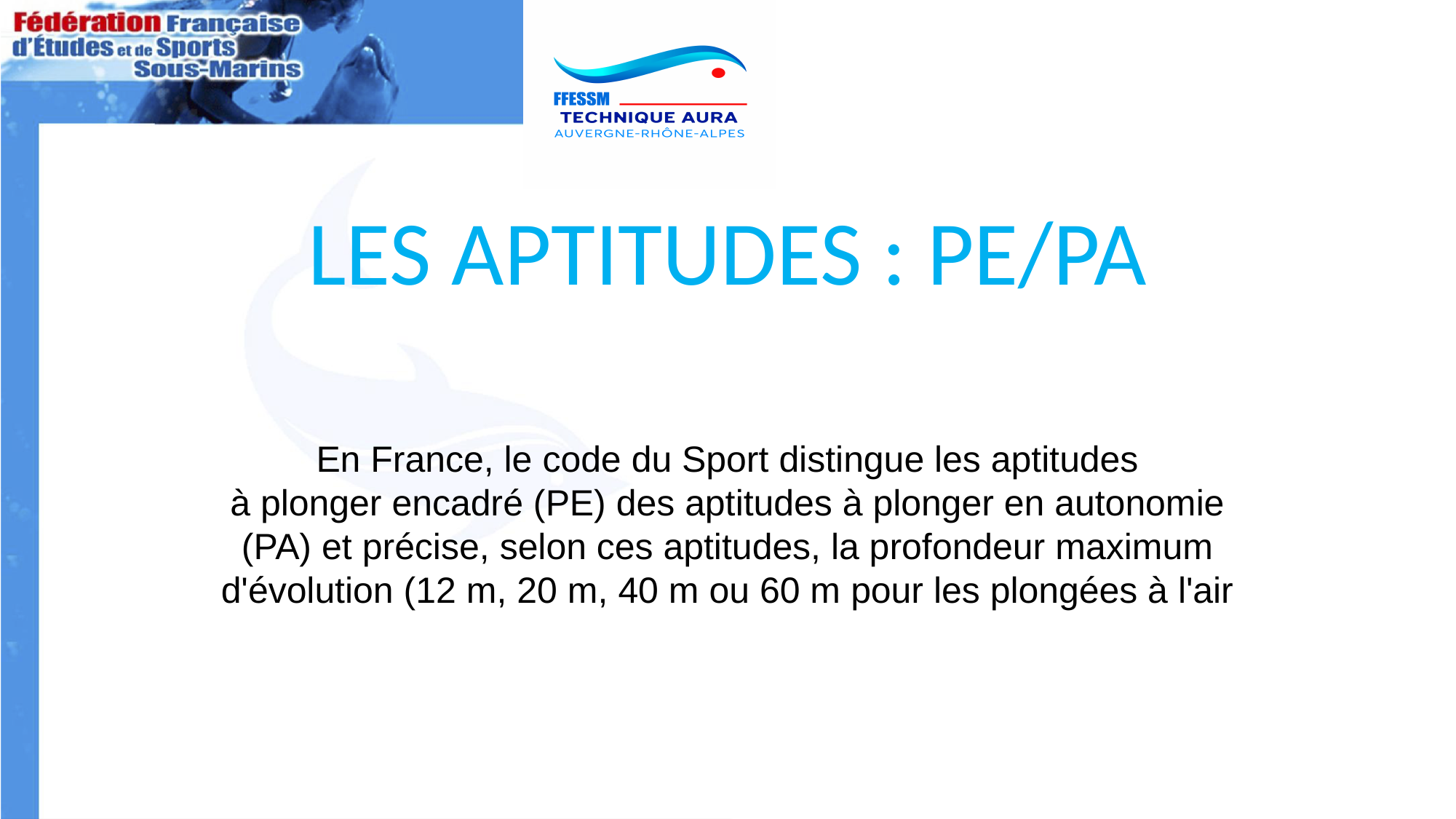

# LES APTITUDES : PE/PA
En France, le code du Sport distingue les aptitudes à plonger encadré (PE) des aptitudes à plonger en autonomie (PA) et précise, selon ces aptitudes, la profondeur maximum d'évolution (12 m, 20 m, 40 m ou 60 m pour les plongées à l'air